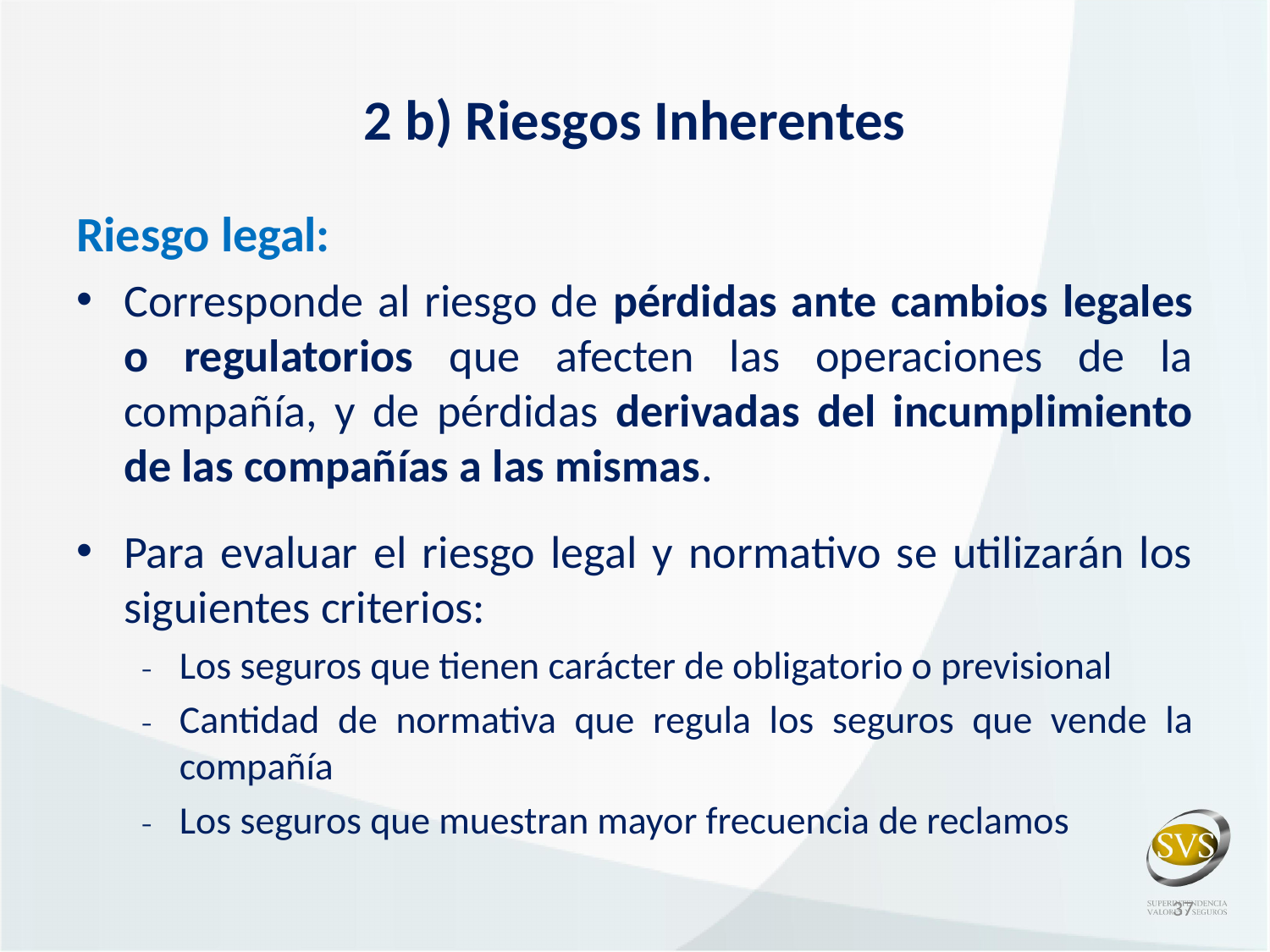

# 2 b) Riesgos Inherentes
Riesgo legal:
Corresponde al riesgo de pérdidas ante cambios legales o regulatorios que afecten las operaciones de la compañía, y de pérdidas derivadas del incumplimiento de las compañías a las mismas.

Para evaluar el riesgo legal y normativo se utilizarán los siguientes criterios:
Los seguros que tienen carácter de obligatorio o previsional
Cantidad de normativa que regula los seguros que vende la compañía
Los seguros que muestran mayor frecuencia de reclamos

37